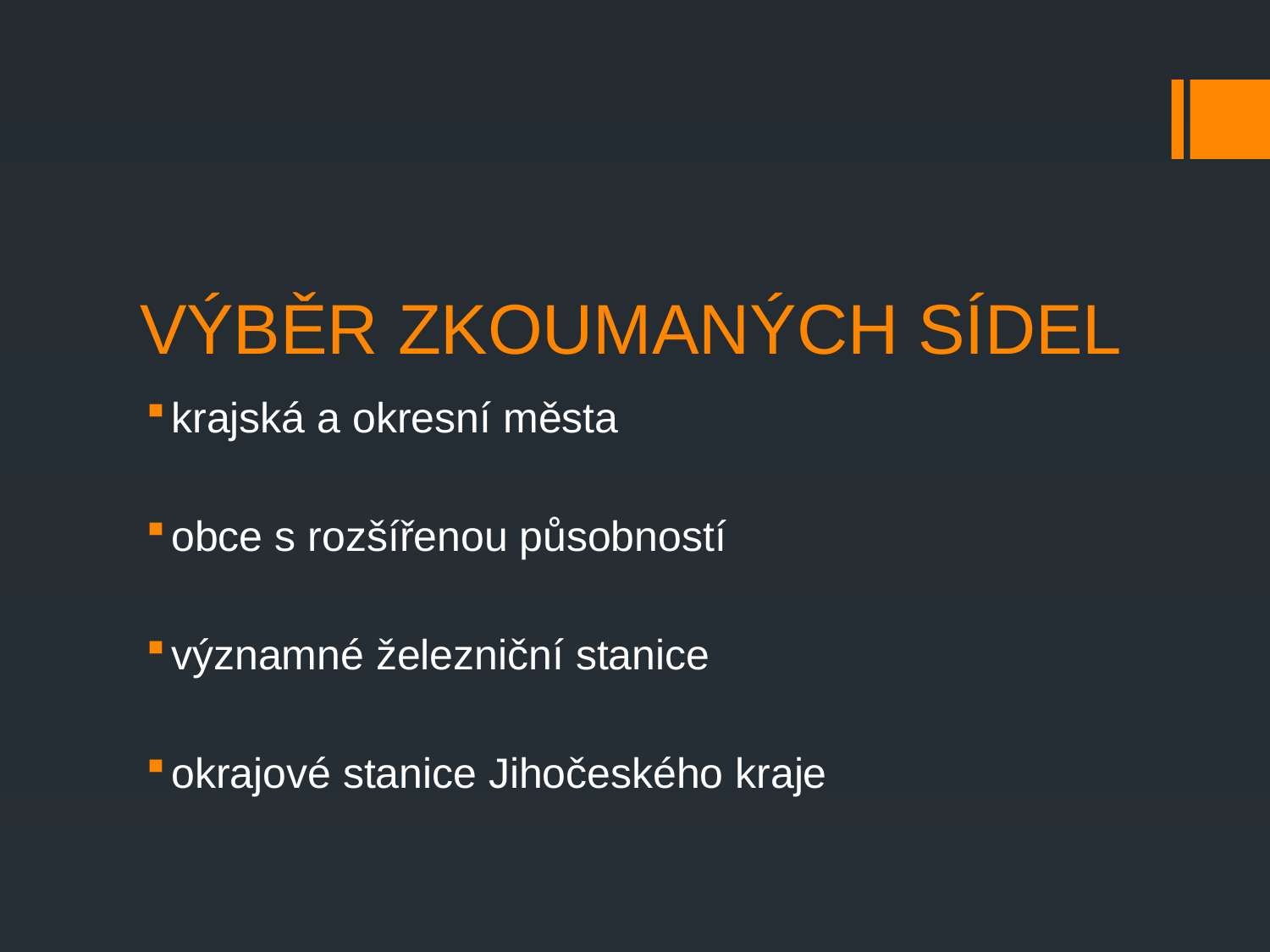

# VÝBĚR ZKOUMANÝCH SÍDEL
krajská a okresní města

obce s rozšířenou působností

významné železniční stanice

okrajové stanice Jihočeského kraje